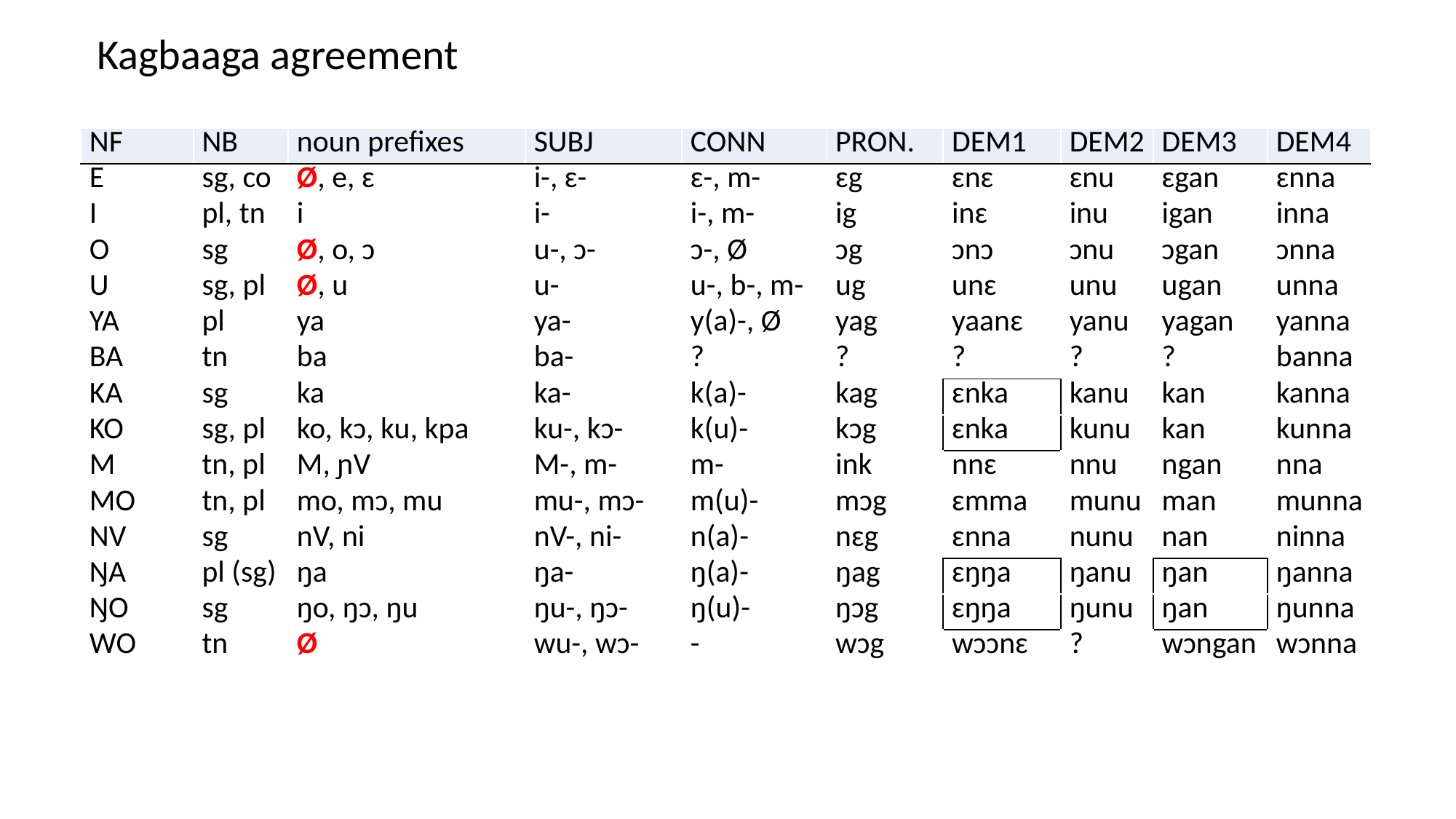

# Kagbaaga agreement
| NF | NB | noun prefixes | SUBJ | CONN | PRON. | DEM1 | DEM2 | DEM3 | DEM4 |
| --- | --- | --- | --- | --- | --- | --- | --- | --- | --- |
| E | sg, co | Ø, e, ɛ | i-, ɛ- | ɛ-, m- | ɛg | ɛnɛ | ɛnu | ɛgan | ɛnna |
| I | pl, tn | i | i- | i-, m- | ig | inɛ | inu | igan | inna |
| O | sg | Ø, o, ɔ | u-, ɔ- | ɔ-, Ø | ɔg | ɔnɔ | ɔnu | ɔgan | ɔnna |
| U | sg, pl | Ø, u | u- | u-, b-, m- | ug | unɛ | unu | ugan | unna |
| YA | pl | ya | ya- | y(a)-, Ø | yag | yaanɛ | yanu | yagan | yanna |
| BA | tn | ba | ba- | ? | ? | ? | ? | ? | banna |
| KA | sg | ka | ka- | k(a)- | kag | ɛnka | kanu | kan | kanna |
| KO | sg, pl | ko, kɔ, ku, kpa | ku-, kɔ- | k(u)- | kɔg | ɛnka | kunu | kan | kunna |
| M | tn, pl | M, ɲV | M-, m- | m- | ink | nnɛ | nnu | ngan | nna |
| MO | tn, pl | mo, mɔ, mu | mu-, mɔ- | m(u)- | mɔg | ɛmma | munu | man | munna |
| NV | sg | nV, ni | nV-, ni- | n(a)- | nɛg | ɛnna | nunu | nan | ninna |
| ŊA | pl (sg) | ŋa | ŋa- | ŋ(a)- | ŋag | ɛŋŋa | ŋanu | ŋan | ŋanna |
| ŊO | sg | ŋo, ŋɔ, ŋu | ŋu-, ŋɔ- | ŋ(u)- | ŋɔg | ɛŋŋa | ŋunu | ŋan | ŋunna |
| WO | tn | Ø | wu-, wɔ- | - | wɔg | wɔɔnɛ | ? | wɔngan | wɔnna |